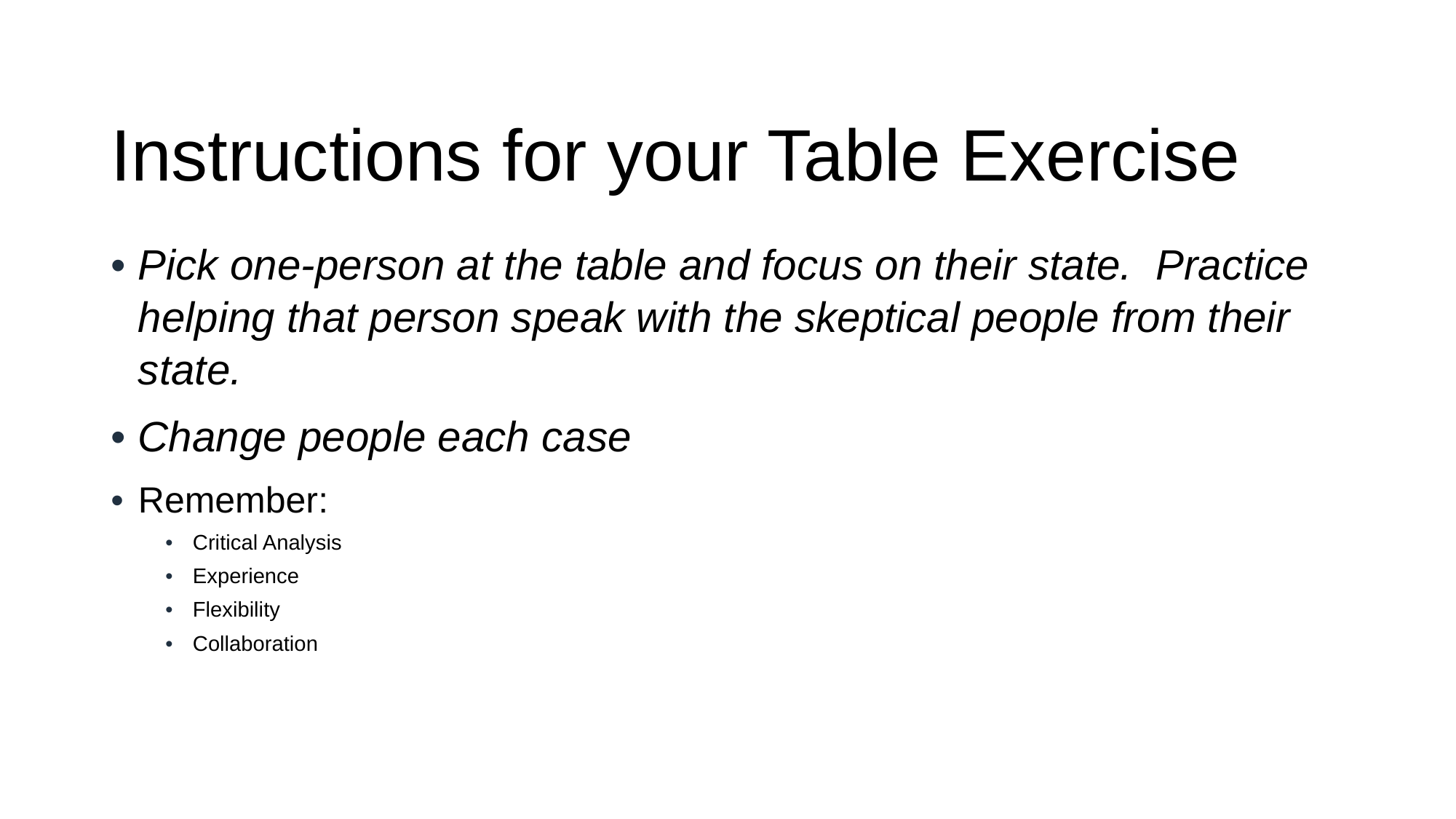

# Instructions for your Table Exercise
Pick one-person at the table and focus on their state.  Practice helping that person speak with the skeptical people from their state.
Change people each case
Remember:
Critical Analysis
Experience
Flexibility
Collaboration